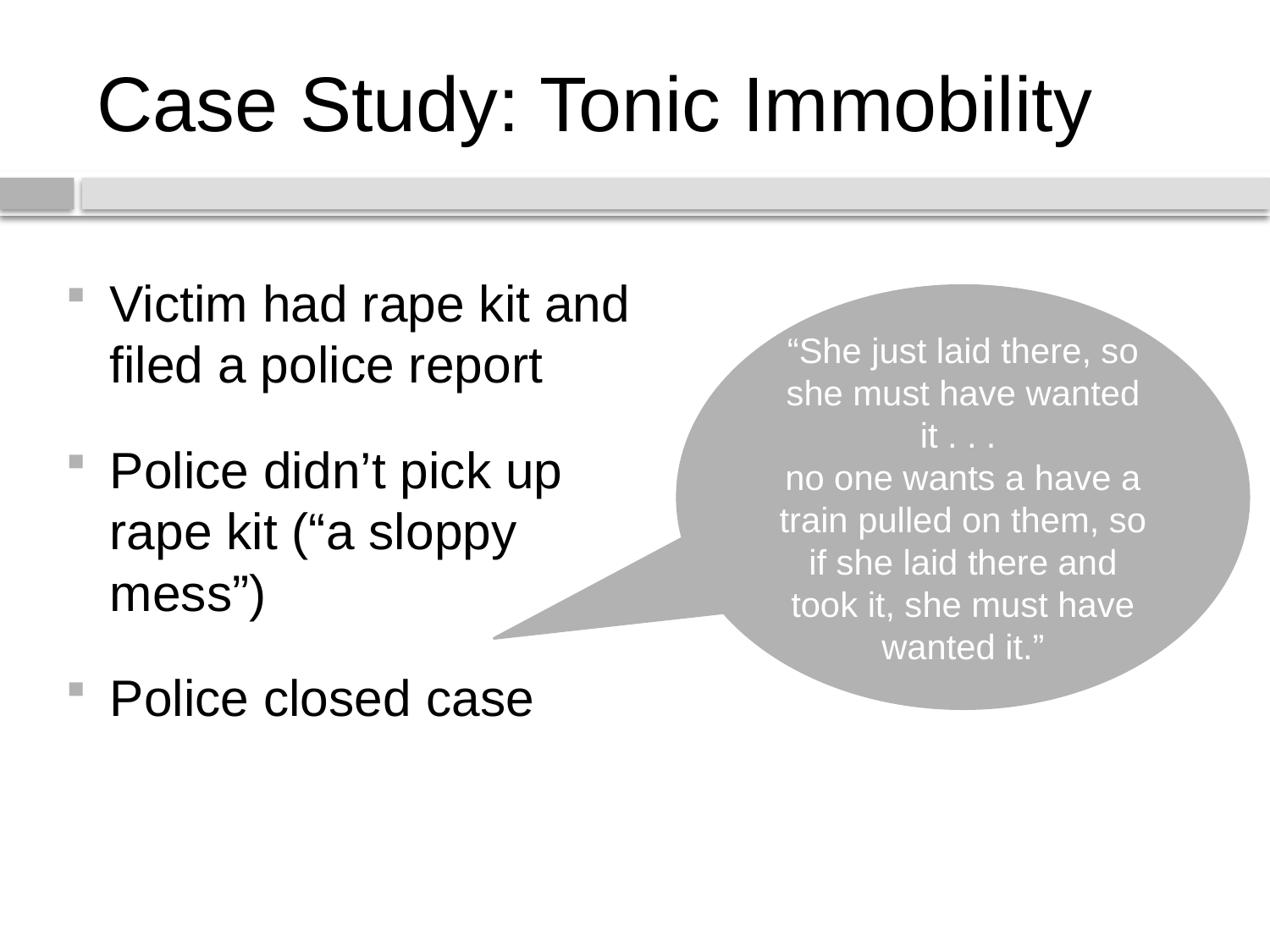

# Case Study: Tonic Immobility
Victim had rape kit and filed a police report

Police didn’t pick up rape kit (“a sloppy mess”)

Police closed case

“She just laid there, so she must have wanted it . . .
no one wants a have a train pulled on them, so if she laid there and took it, she must have wanted it.”